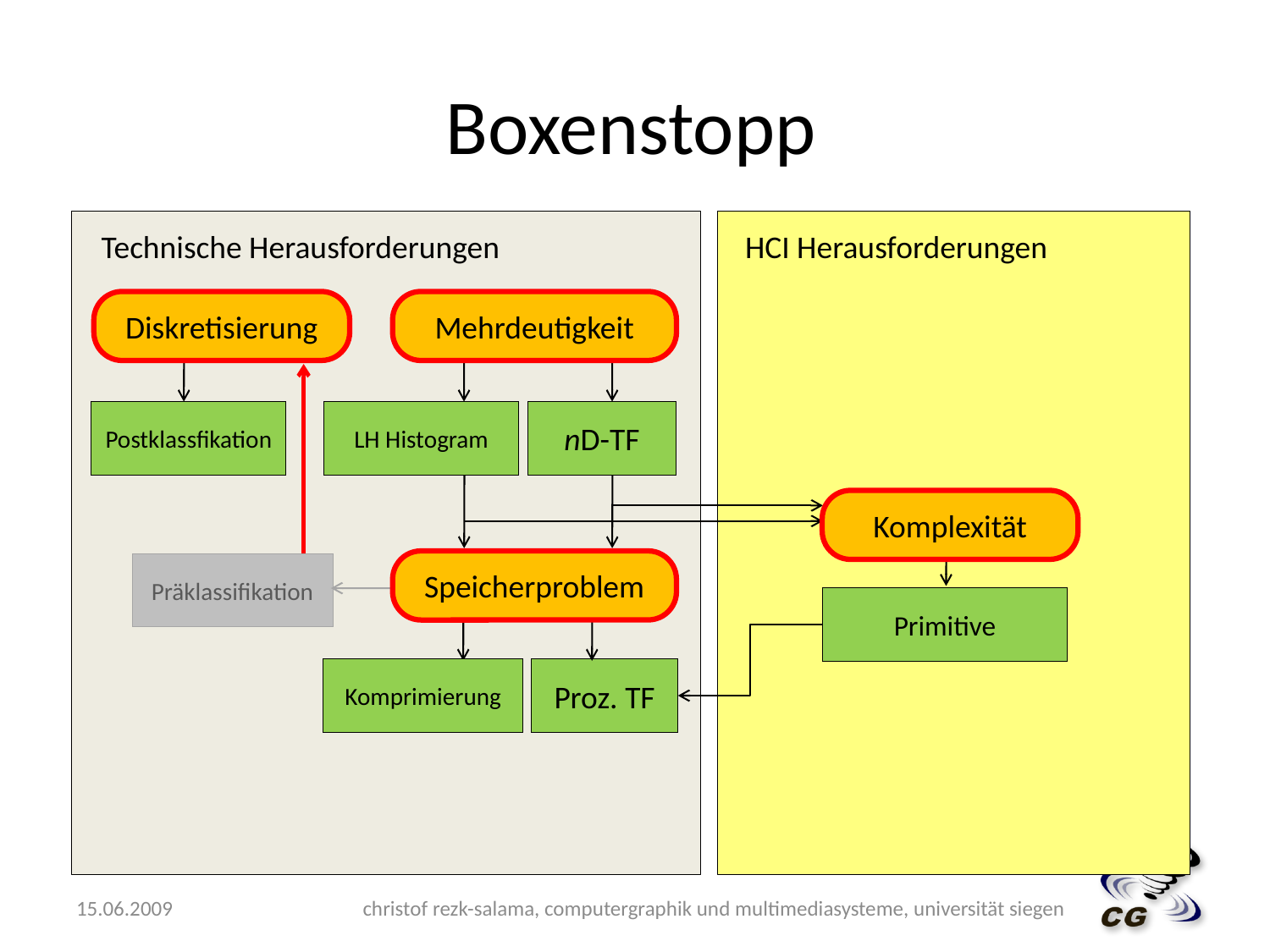

# Boxenstopp

Technische Herausforderungen

HCI Herausforderungen
Diskretisierung
Mehrdeutigkeit
Postklassfikation
LH Histogram
nD-TF
Komplexität

Speicherproblem
Präklassifikation
Primitive
Komprimierung
Proz. TF
15.06.2009
christof rezk-salama, computergraphik und multimediasysteme, universität siegen